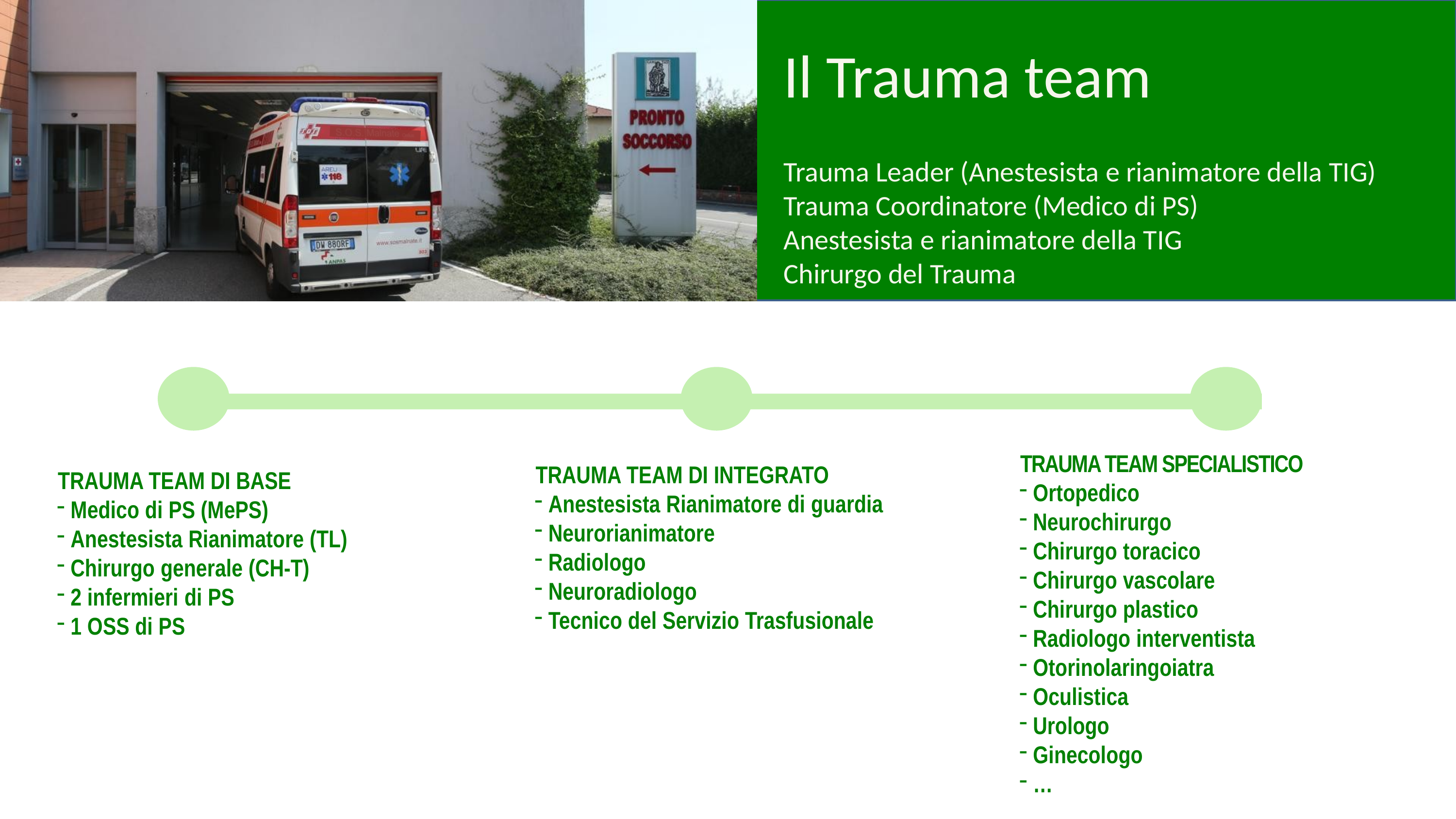

Il Trauma team
Trauma Leader (Anestesista e rianimatore della TIG)
Trauma Coordinatore (Medico di PS)
Anestesista e rianimatore della TIG
Chirurgo del Trauma

TRAUMA TEAM SPECIALISTICO
 Ortopedico
 Neurochirurgo
 Chirurgo toracico
 Chirurgo vascolare
 Chirurgo plastico
 Radiologo interventista
 Otorinolaringoiatra
 Oculistica
 Urologo
 Ginecologo
 …
TRAUMA TEAM DI INTEGRATO
 Anestesista Rianimatore di guardia
 Neurorianimatore
 Radiologo
 Neuroradiologo
 Tecnico del Servizio Trasfusionale
TRAUMA TEAM DI BASE
 Medico di PS (MePS)
 Anestesista Rianimatore (TL)
 Chirurgo generale (CH-T)
 2 infermieri di PS
 1 OSS di PS